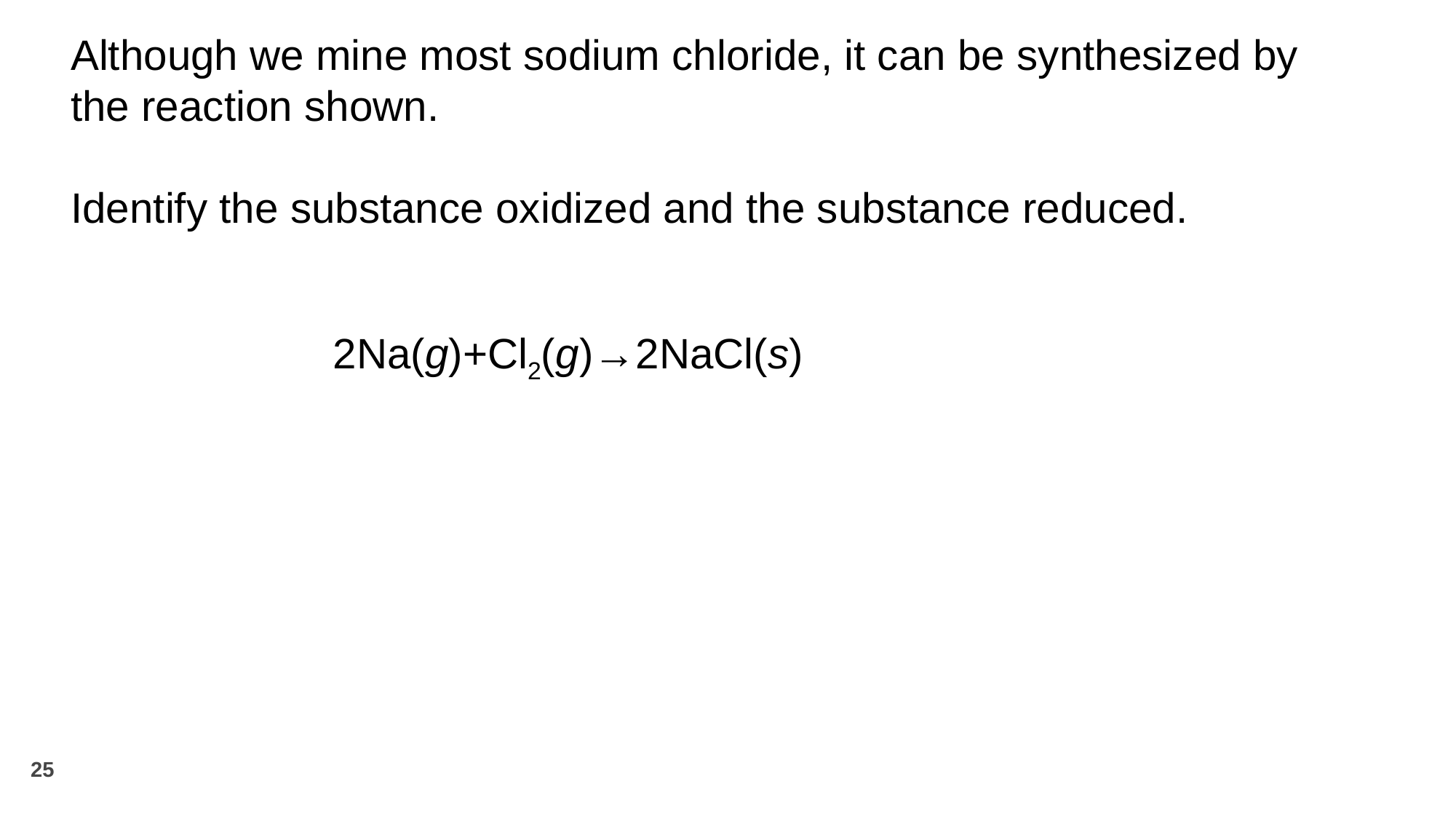

Although we mine most sodium chloride, it can be synthesized by the reaction shown.

Identify the substance oxidized and the substance reduced.
2Na(g)+Cl2(g)→2NaCl(s)
25